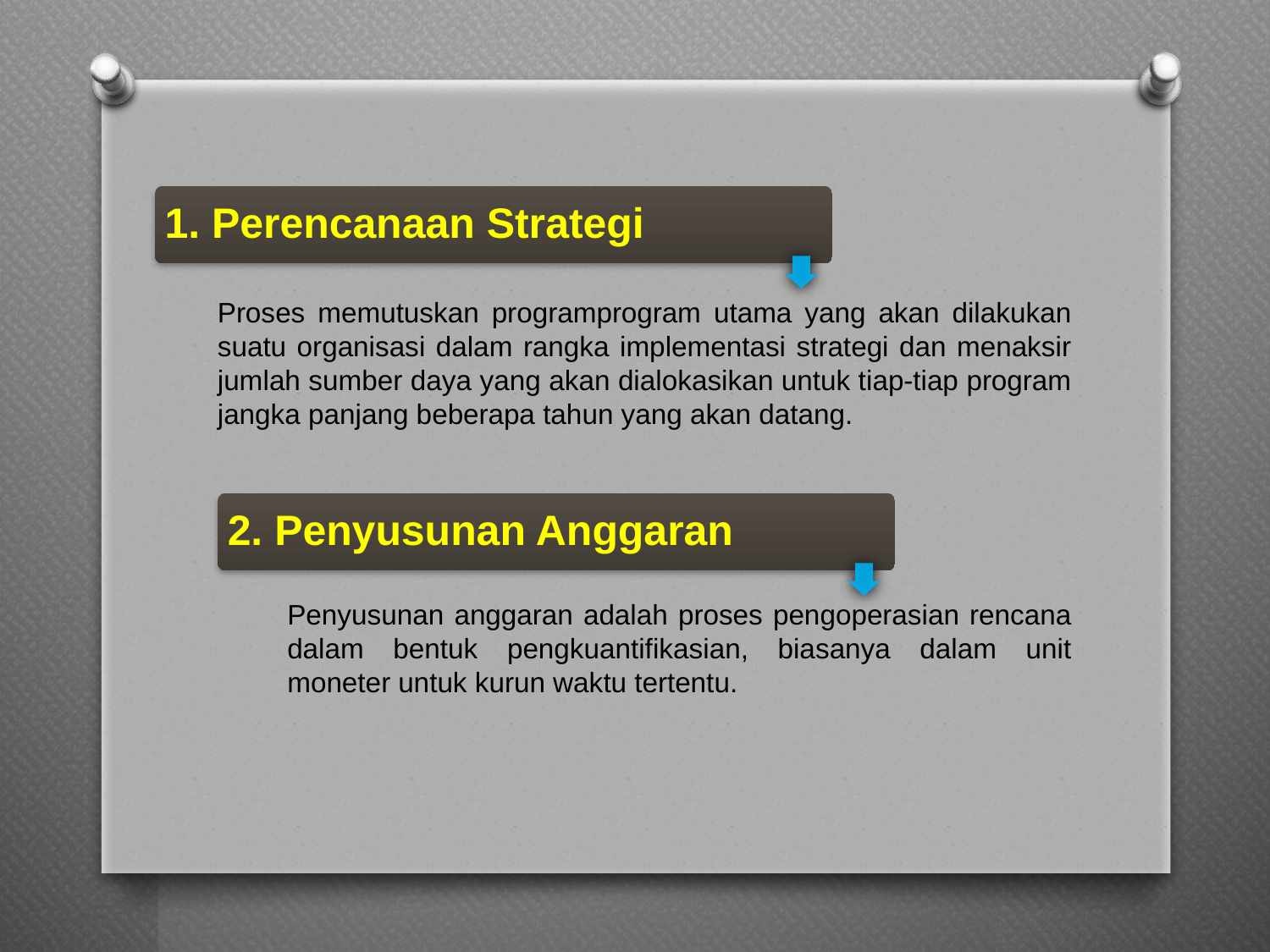

1. Perencanaan Strategi

Proses memutuskan programprogram utama yang akan dilakukan suatu organisasi dalam rangka implementasi strategi dan menaksir jumlah sumber daya yang akan dialokasikan untuk tiap-tiap program jangka panjang beberapa tahun yang akan datang.

2. Penyusunan Anggaran

Penyusunan anggaran adalah proses pengoperasian rencana dalam bentuk pengkuantifikasian, biasanya dalam unit moneter untuk kurun waktu tertentu.